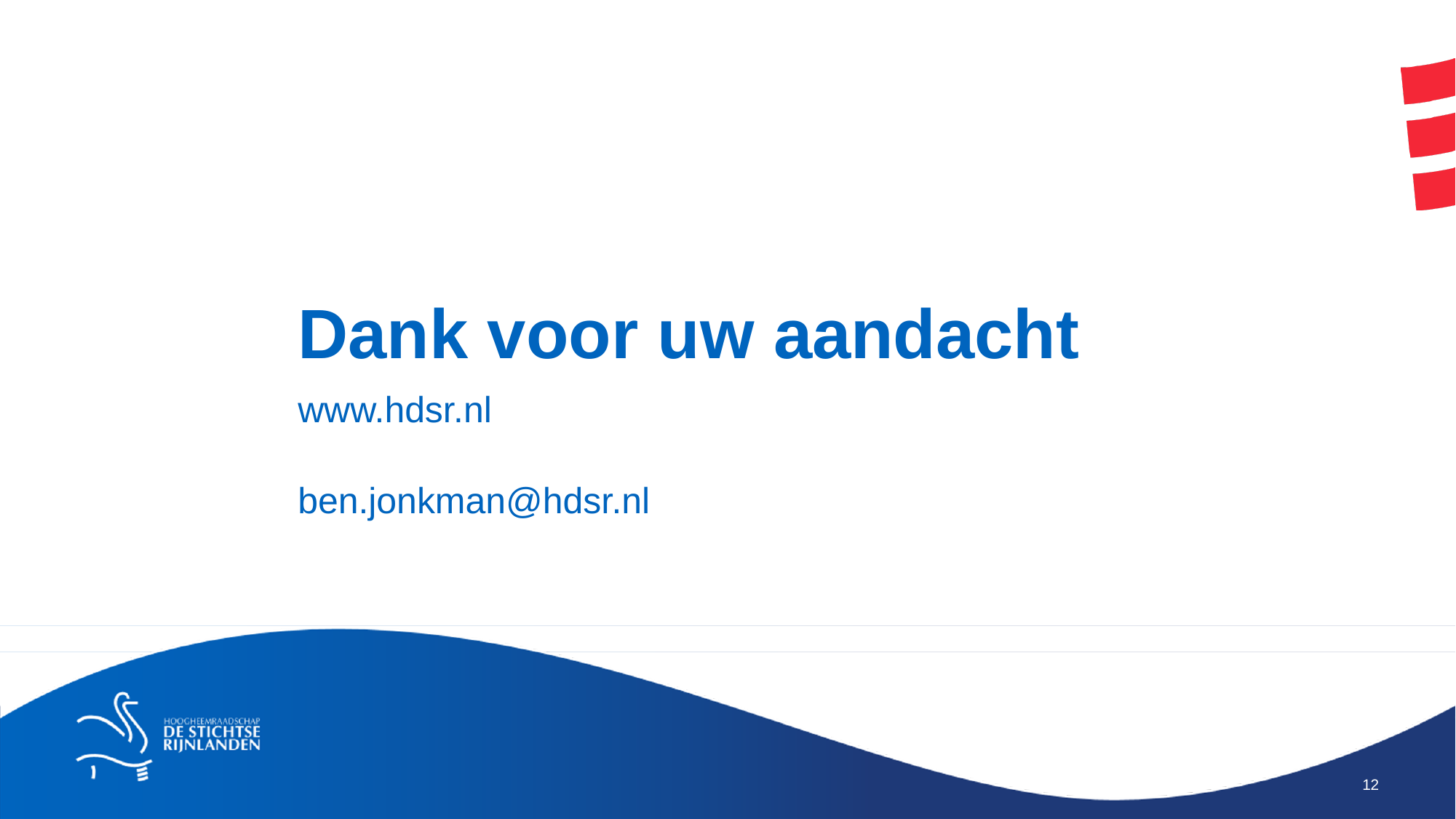

# Dank voor uw aandacht
www.hdsr.nl
ben.jonkman@hdsr.nl

12